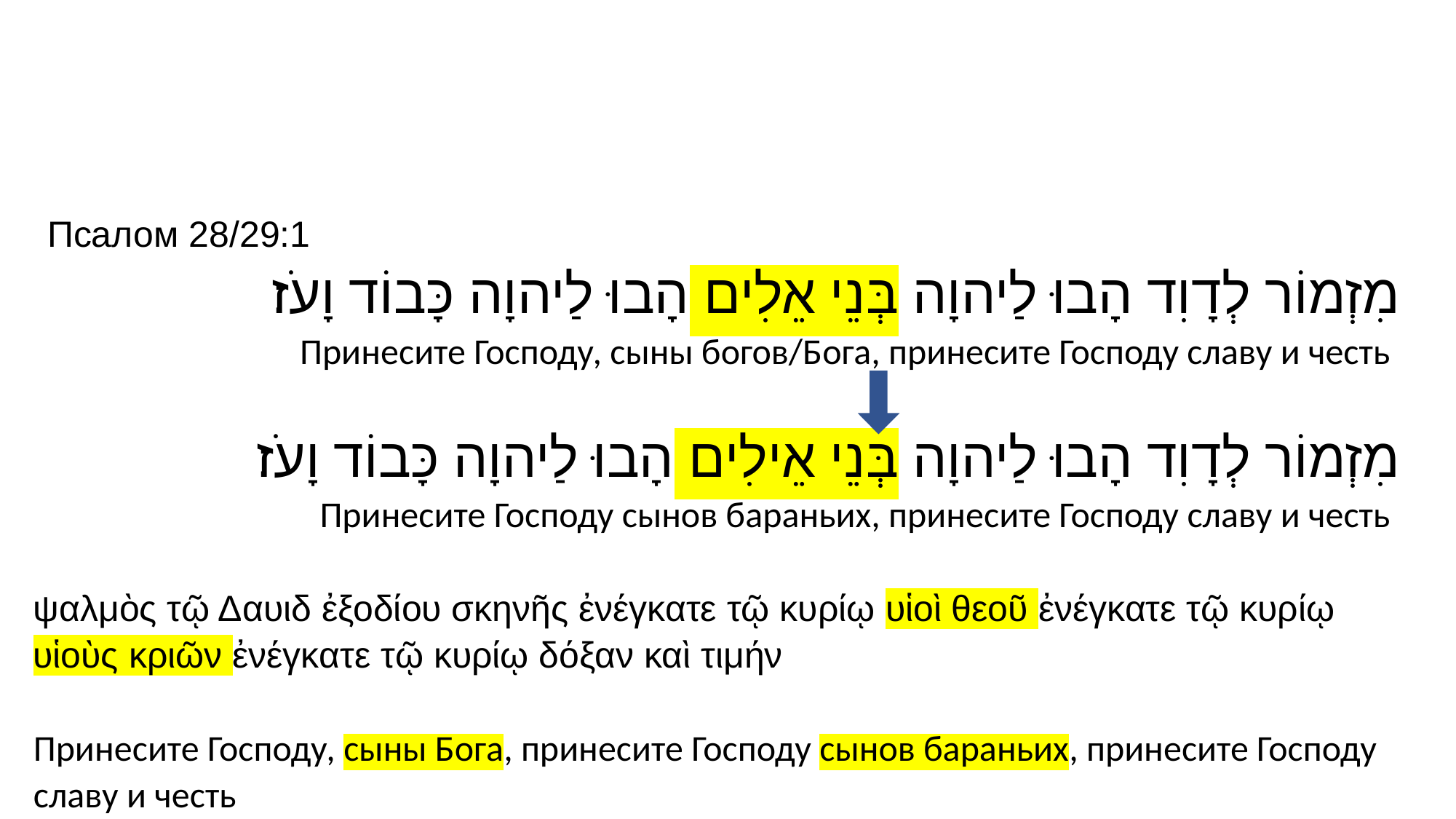

Псалом 28/29:1
מִזְמוֹר לְדָוִד הָבוּ לַיהוָה בְּנֵי אֵלִים הָבוּ לַיהוָה כָּבוֹד וָעֹז׃
 Принесите Господу, сыны богов/Бога, принесите Господу славу и честь

מִזְמוֹר לְדָוִד הָבוּ לַיהוָה בְּנֵי אֵילִים הָבוּ לַיהוָה כָּבוֹד וָעֹז׃
 Принесите Господу сынов бараньих, принесите Господу славу и честь

ψαλμὸς τῷ Δαυιδ ἐξοδίου σκηνῆς ἐνέγκατε τῷ κυρίῳ υἱοὶ θεοῦ ἐνέγκατε τῷ κυρίῳ υἱοὺς κριῶν ἐνέγκατε τῷ κυρίῳ δόξαν καὶ τιμήν

Принесите Господу, сыны Бога, принесите Господу сынов бараньих, принесите Господу славу и честь